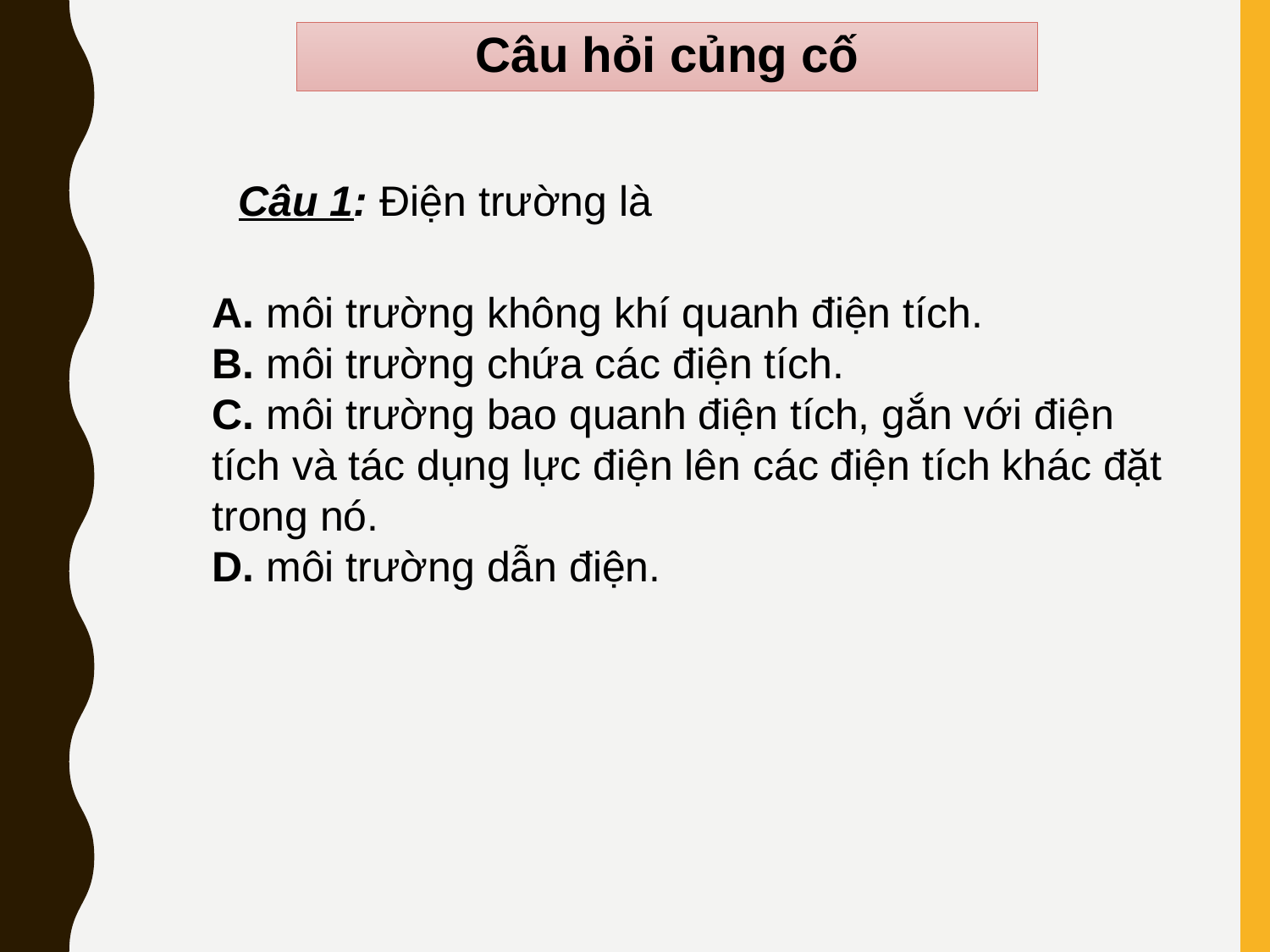

Câu hỏi củng cố
Câu 1: Điện trường là
A. môi trường không khí quanh điện tích.
B. môi trường chứa các điện tích.
C. môi trường bao quanh điện tích, gắn với điện tích và tác dụng lực điện lên các điện tích khác đặt trong nó.
D. môi trường dẫn điện.